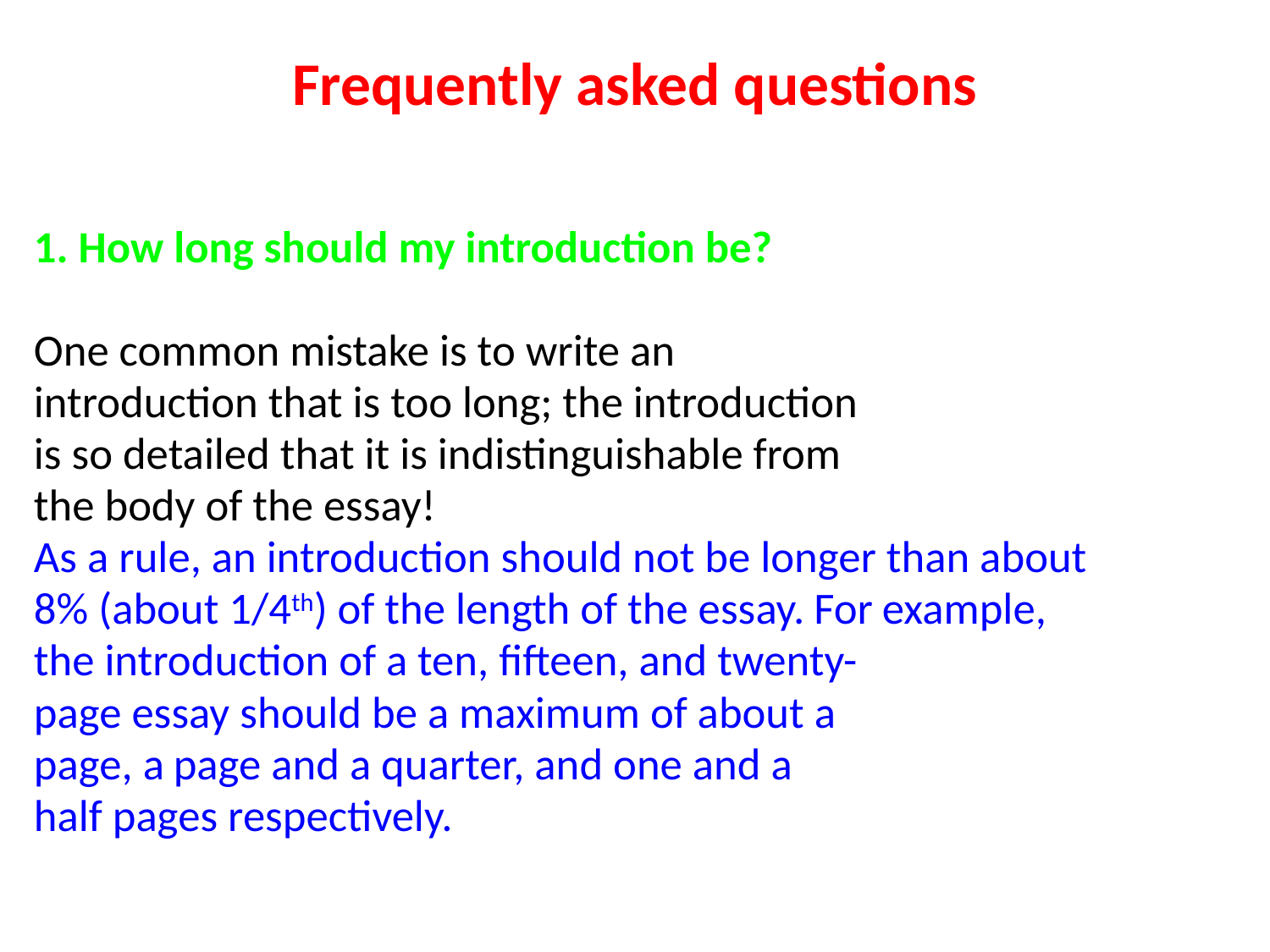

# Frequently asked questions
1. How long should my introduction be?

One common mistake is to write an
introduction that is too long; the introduction
is so detailed that it is indistinguishable from
the body of the essay!
As a rule, an introduction should not be longer than about
8% (about 1/4th) of the length of the essay. For example,
the introduction of a ten, fifteen, and twenty-
page essay should be a maximum of about a
page, a page and a quarter, and one and a
half pages respectively.